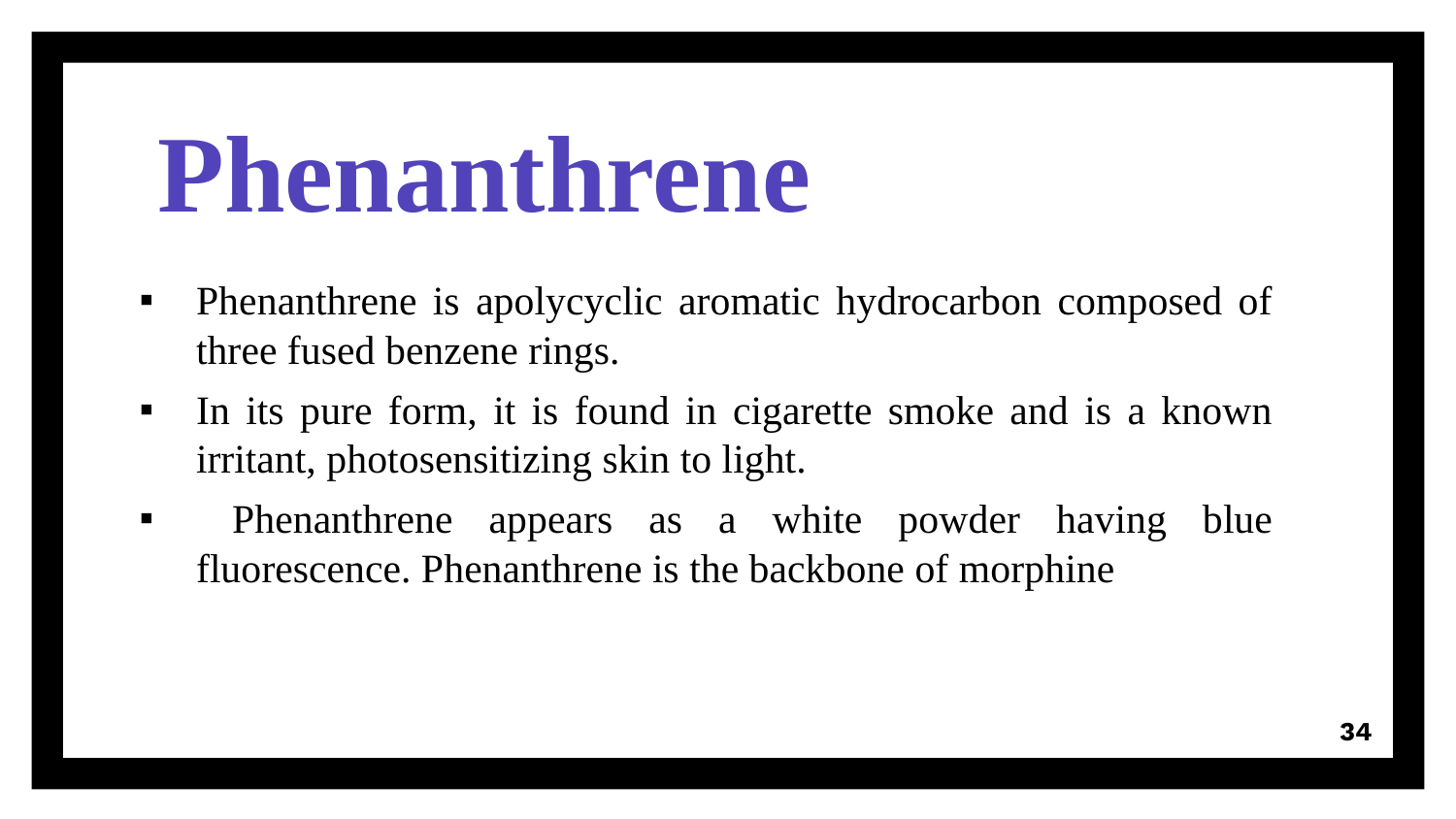

# Phenanthrene
Phenanthrene is apolycyclic aromatic hydrocarbon composed of three fused benzene rings.
In its pure form, it is found in cigarette smoke and is a known irritant, photosensitizing skin to light.
 Phenanthrene appears as a white powder having blue fluorescence. Phenanthrene is the backbone of morphine
34